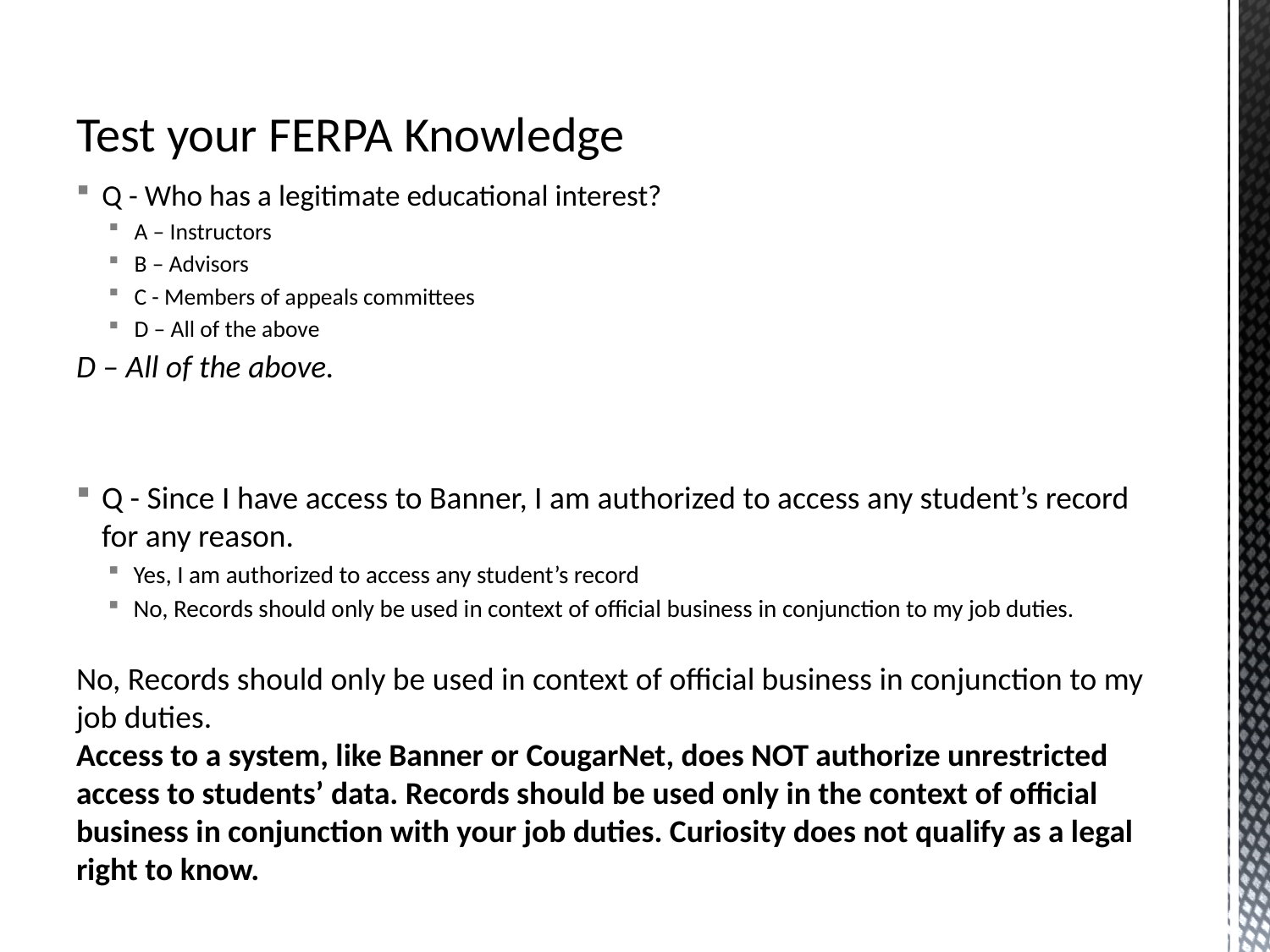

# Test your FERPA Knowledge
Q - Who has a legitimate educational interest?
A – Instructors
B – Advisors
C - Members of appeals committees
D – All of the above
D – All of the above.
Q - Since I have access to Banner, I am authorized to access any student’s record for any reason.
Yes, I am authorized to access any student’s record
No, Records should only be used in context of official business in conjunction to my job duties.
No, Records should only be used in context of official business in conjunction to my job duties.
Access to a system, like Banner or CougarNet, does NOT authorize unrestricted access to students’ data. Records should be used only in the context of official business in conjunction with your job duties. Curiosity does not qualify as a legal right to know.